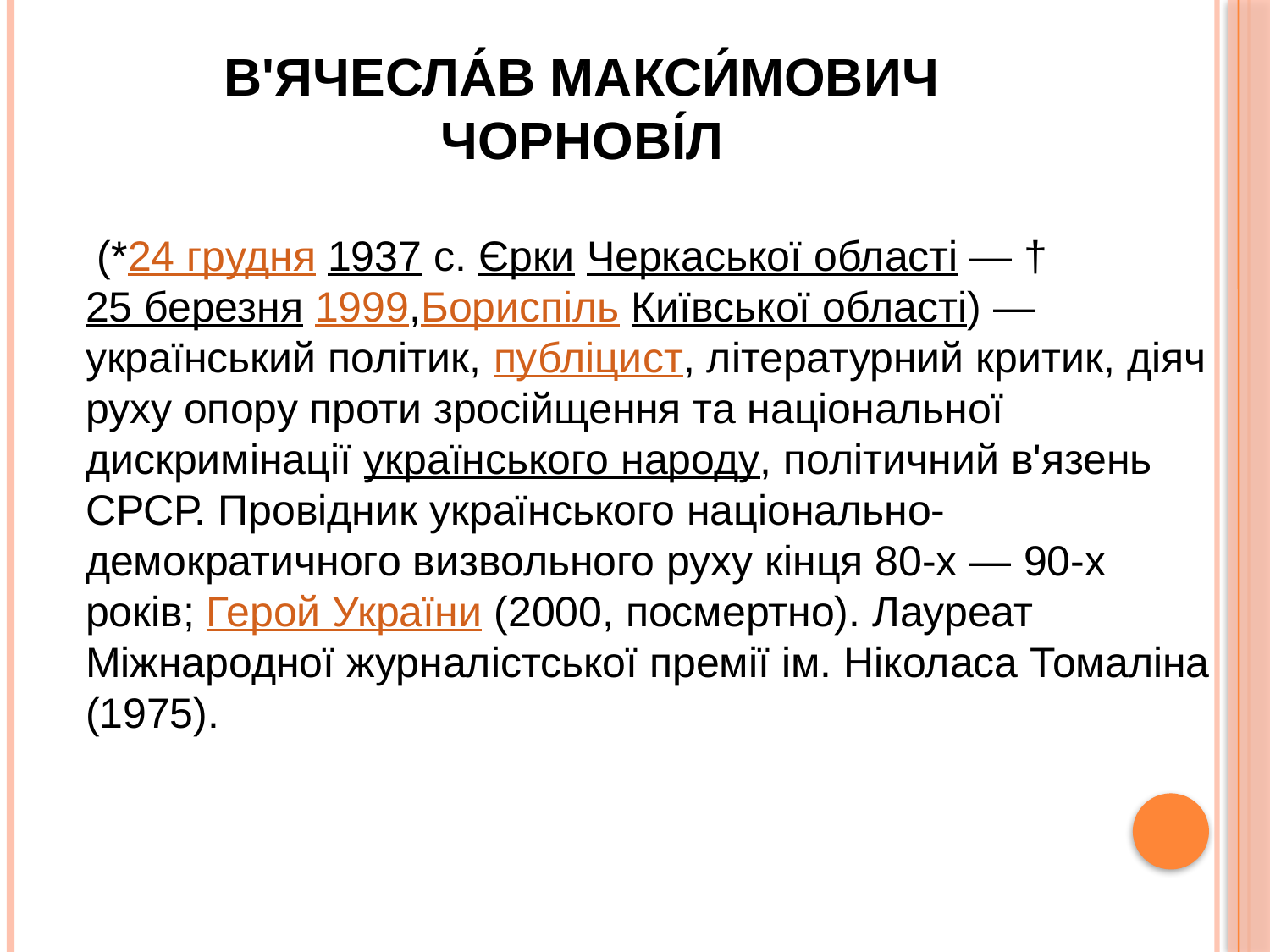

# В'ячесла́в Макси́мович Чорнові́л
	 (*24 грудня 1937 с. Єрки Черкаської області — †25 березня 1999,Бориспіль Київської області) — український політик, публіцист, літературний критик, діяч руху опору проти зросійщення та національної дискримінації українського народу, політичний в'язень СРСР. Провідник українського національно-демократичного визвольного руху кінця 80-х — 90-х років; Герой України (2000, посмертно). Лауреат Міжнародної журналістської премії ім. Ніколаса Томаліна (1975).